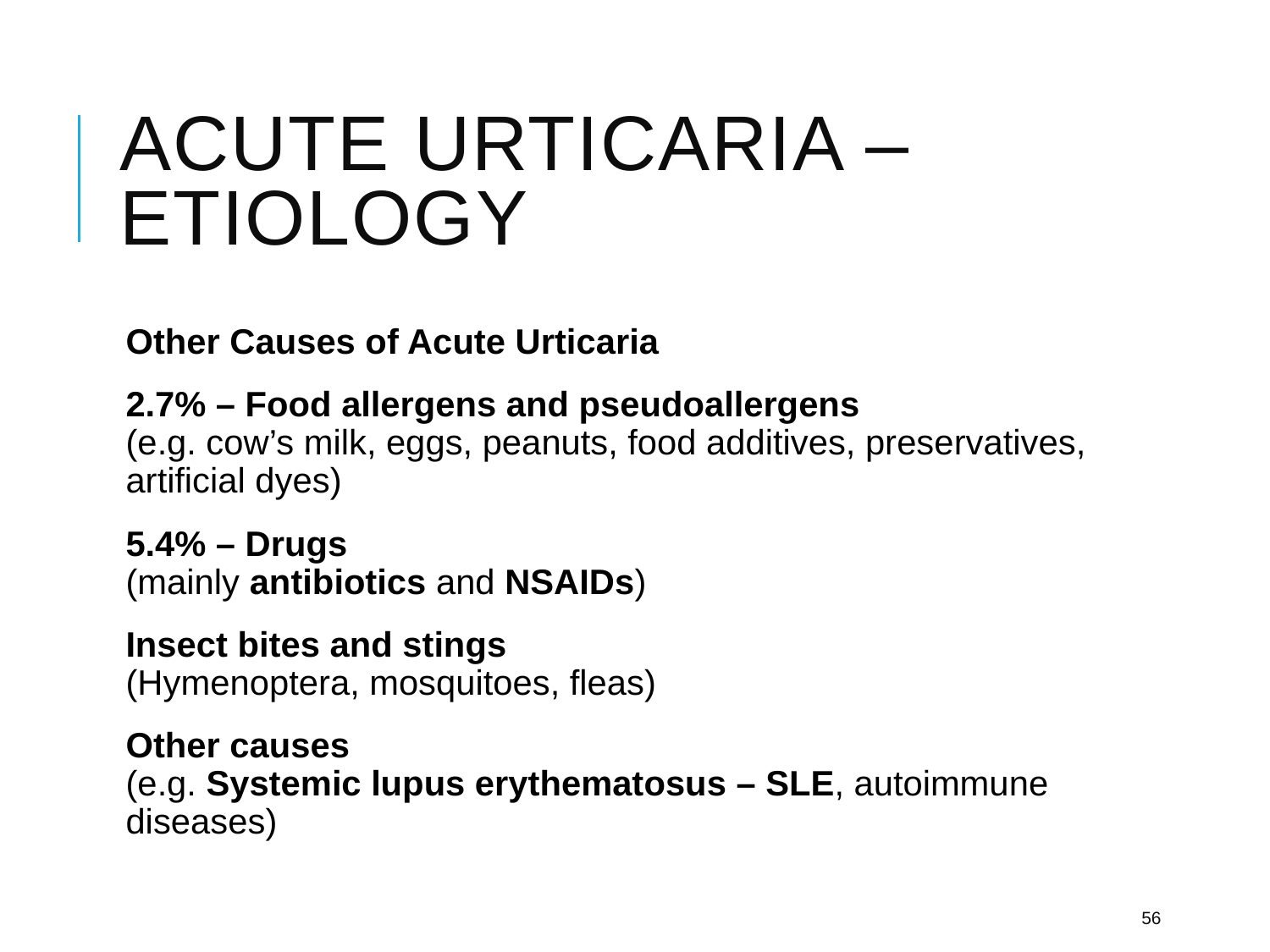

# Acute Urticaria – Etiology
Other Causes of Acute Urticaria
2.7% – Food allergens and pseudoallergens
(e.g. cow’s milk, eggs, peanuts, food additives, preservatives, artificial dyes)
5.4% – Drugs
(mainly antibiotics and NSAIDs)
Insect bites and stings
(Hymenoptera, mosquitoes, fleas)
Other causes
(e.g. Systemic lupus erythematosus – SLE, autoimmune diseases)
56